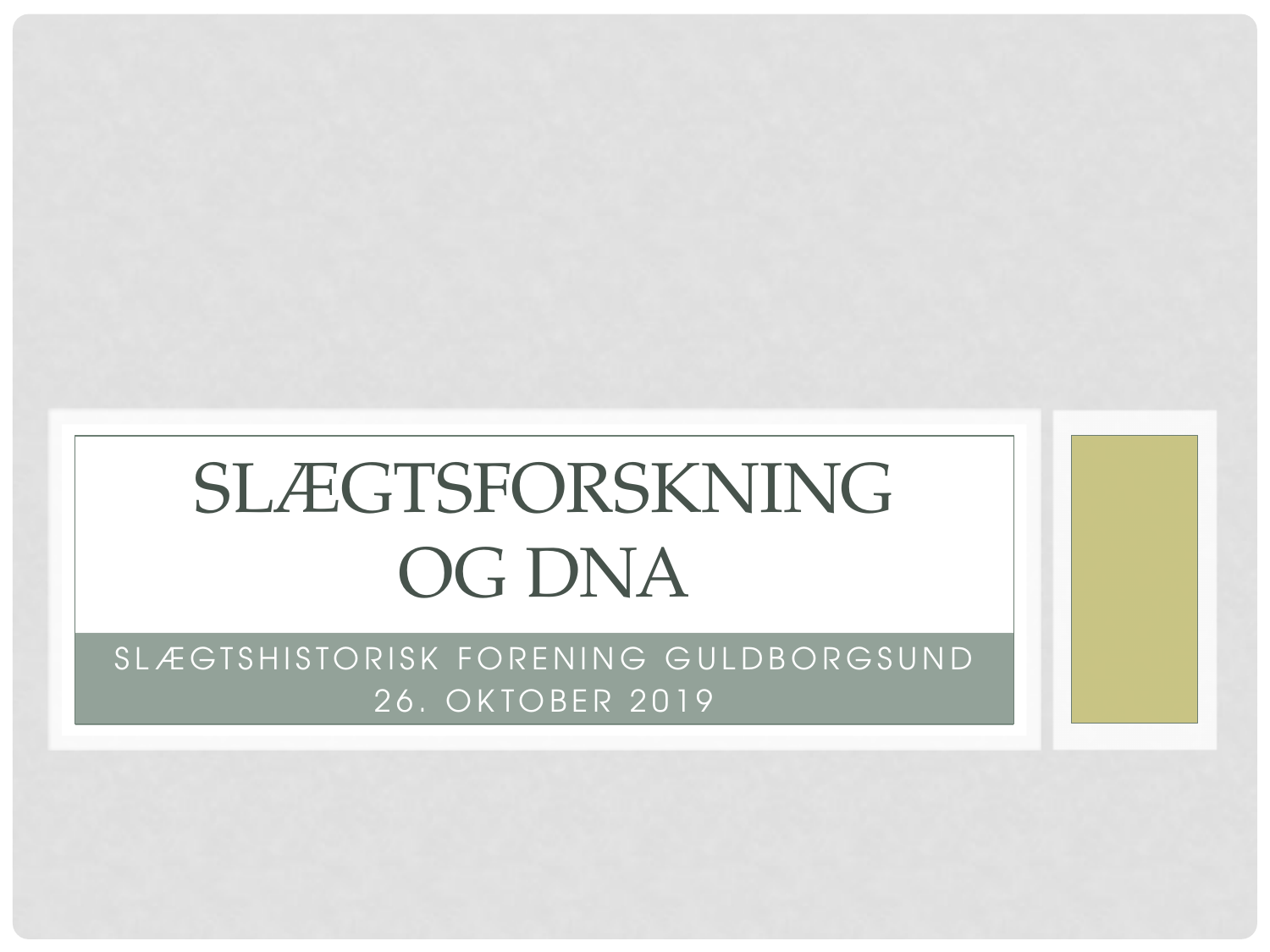

# Slægtsforskning og DNA
Slægtshistorisk forening Guldborgsund
26. oktober 2019